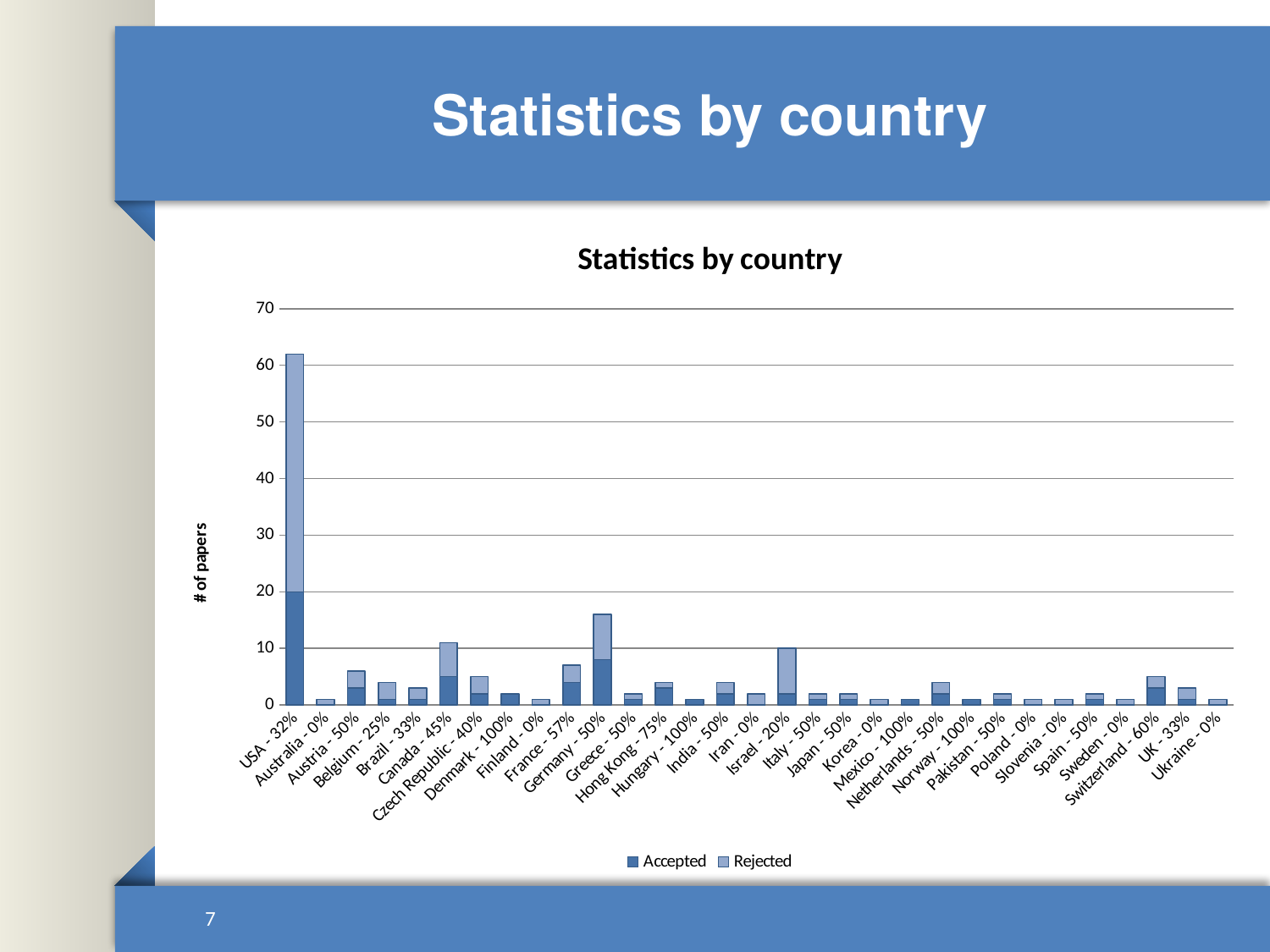

# Statistics by country

### Chart: Statistics by country

| Category | Accepted | Rejected |
|---|---|---|
| USA - 32% | 20.0 | 42.0 |
| Australia - 0% | 0.0 | 1.0 |
| Austria - 50% | 3.0 | 3.0 |
| Belgium - 25% | 1.0 | 3.0 |
| Brazil - 33% | 1.0 | 2.0 |
| Canada - 45% | 5.0 | 6.0 |
| Czech Republic - 40% | 2.0 | 3.0 |
| Denmark - 100% | 2.0 | 0.0 |
| Finland - 0% | 0.0 | 1.0 |
| France - 57% | 4.0 | 3.0 |
| Germany - 50% | 8.0 | 8.0 |
| Greece - 50% | 1.0 | 1.0 |
| Hong Kong - 75% | 3.0 | 1.0 |
| Hungary - 100% | 1.0 | 0.0 |
| India - 50% | 2.0 | 2.0 |
| Iran - 0% | 0.0 | 2.0 |
| Israel - 20% | 2.0 | 8.0 |
| Italy - 50% | 1.0 | 1.0 |
| Japan - 50% | 1.0 | 1.0 |
| Korea - 0% | 0.0 | 1.0 |
| Mexico - 100% | 1.0 | 0.0 |
| Netherlands - 50% | 2.0 | 2.0 |
| Norway - 100% | 1.0 | 0.0 |
| Pakistan - 50% | 1.0 | 1.0 |
| Poland - 0% | 0.0 | 1.0 |
| Slovenia - 0% | 0.0 | 1.0 |
| Spain - 50% | 1.0 | 1.0 |
| Sweden - 0% | 0.0 | 1.0 |
| Switzerland - 60% | 3.0 | 2.0 |
| UK - 33% | 1.0 | 2.0 |
| Ukraine - 0% | 0.0 | 1.0 |
7